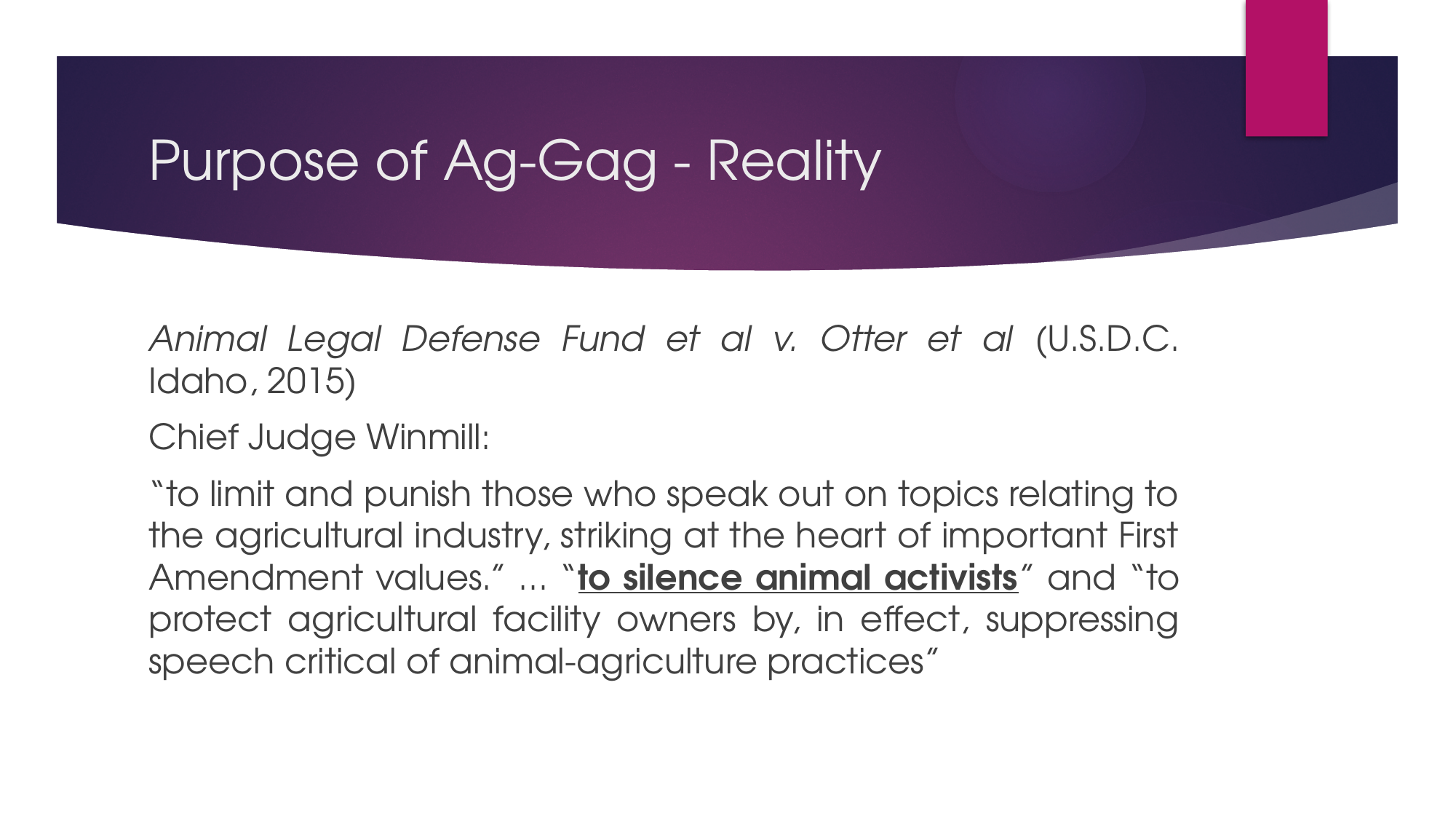

# Purpose of Ag-Gag - Reality
Animal Legal Defense Fund et al v. Otter et al (U.S.D.C. Idaho, 2015)
Chief Judge Winmill:
“to limit and punish those who speak out on topics relating to the agricultural industry, striking at the heart of important First Amendment values.” … “to silence animal activists” and “to protect agricultural facility owners by, in effect, suppressing speech critical of animal-agriculture practices”